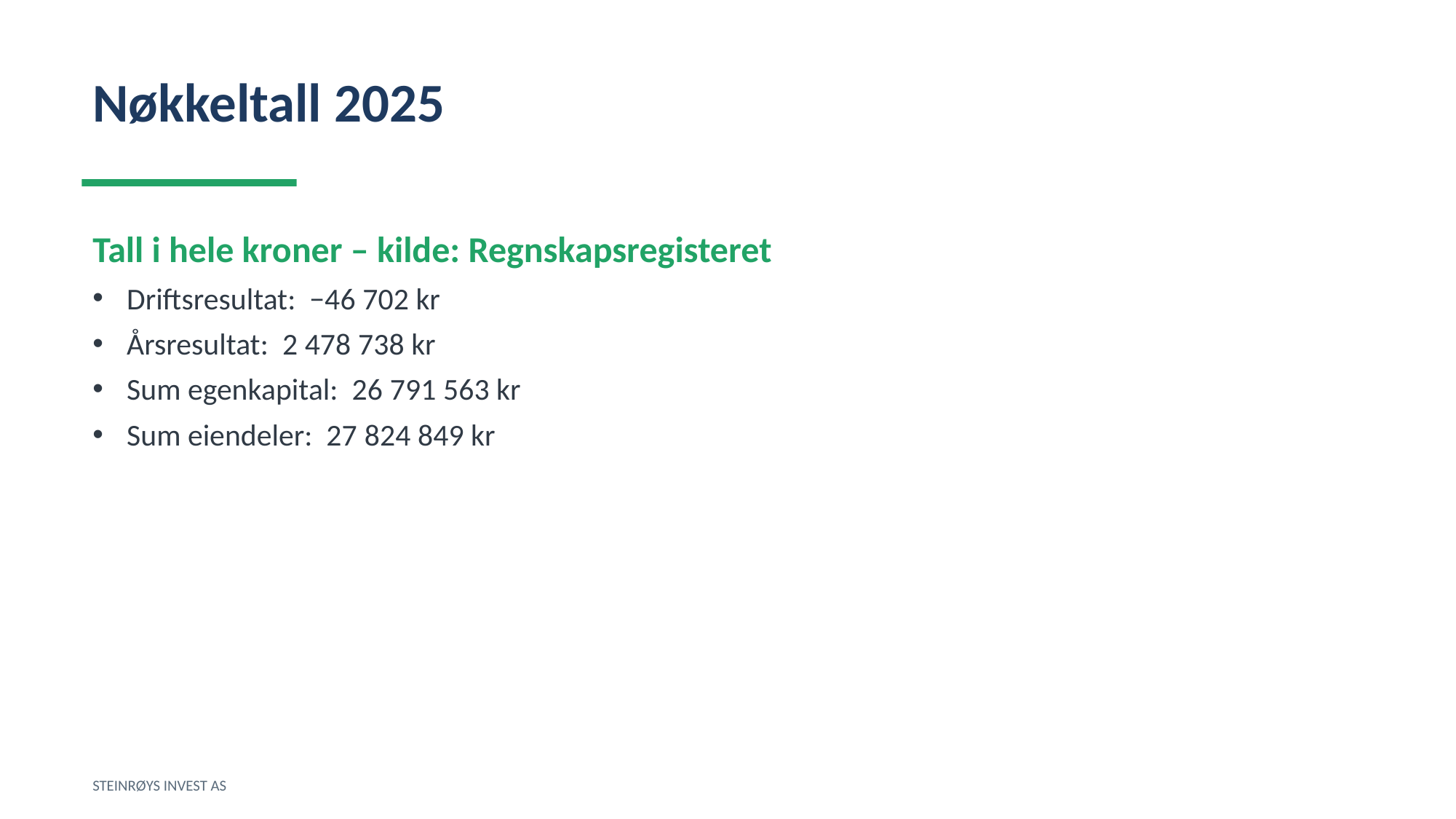

Nøkkeltall 2025

Tall i hele kroner – kilde: Regnskapsregisteret
Driftsresultat:  −46 702 kr
Årsresultat:  2 478 738 kr
Sum egenkapital:  26 791 563 kr
Sum eiendeler:  27 824 849 kr
STEINRØYS INVEST AS